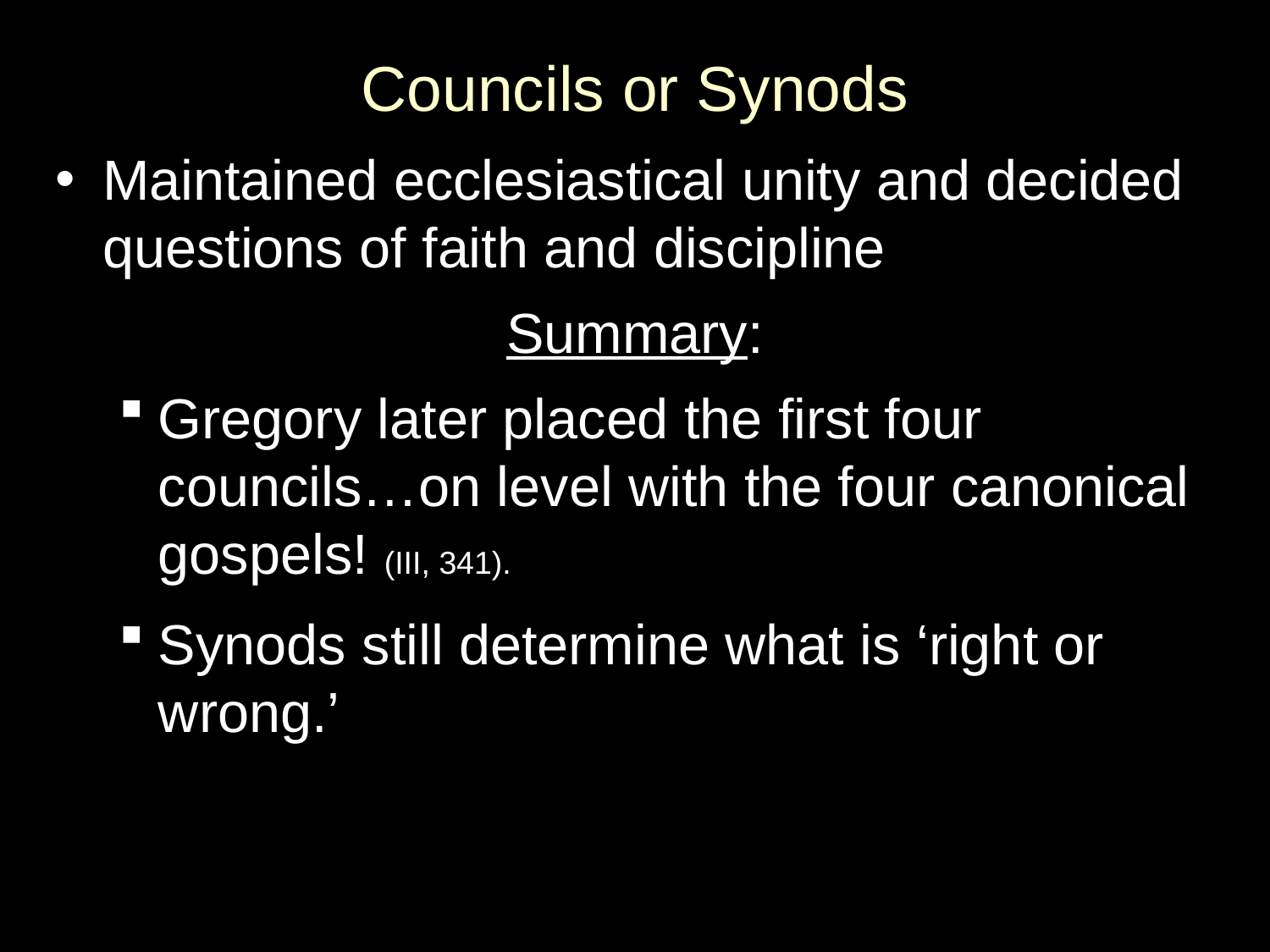

# Councils or Synods
Maintained ecclesiastical unity and decided questions of faith and discipline
Summary:
Gregory later placed the first four councils…on level with the four canonical gospels! (III, 341).
Synods still determine what is ‘right or wrong.’